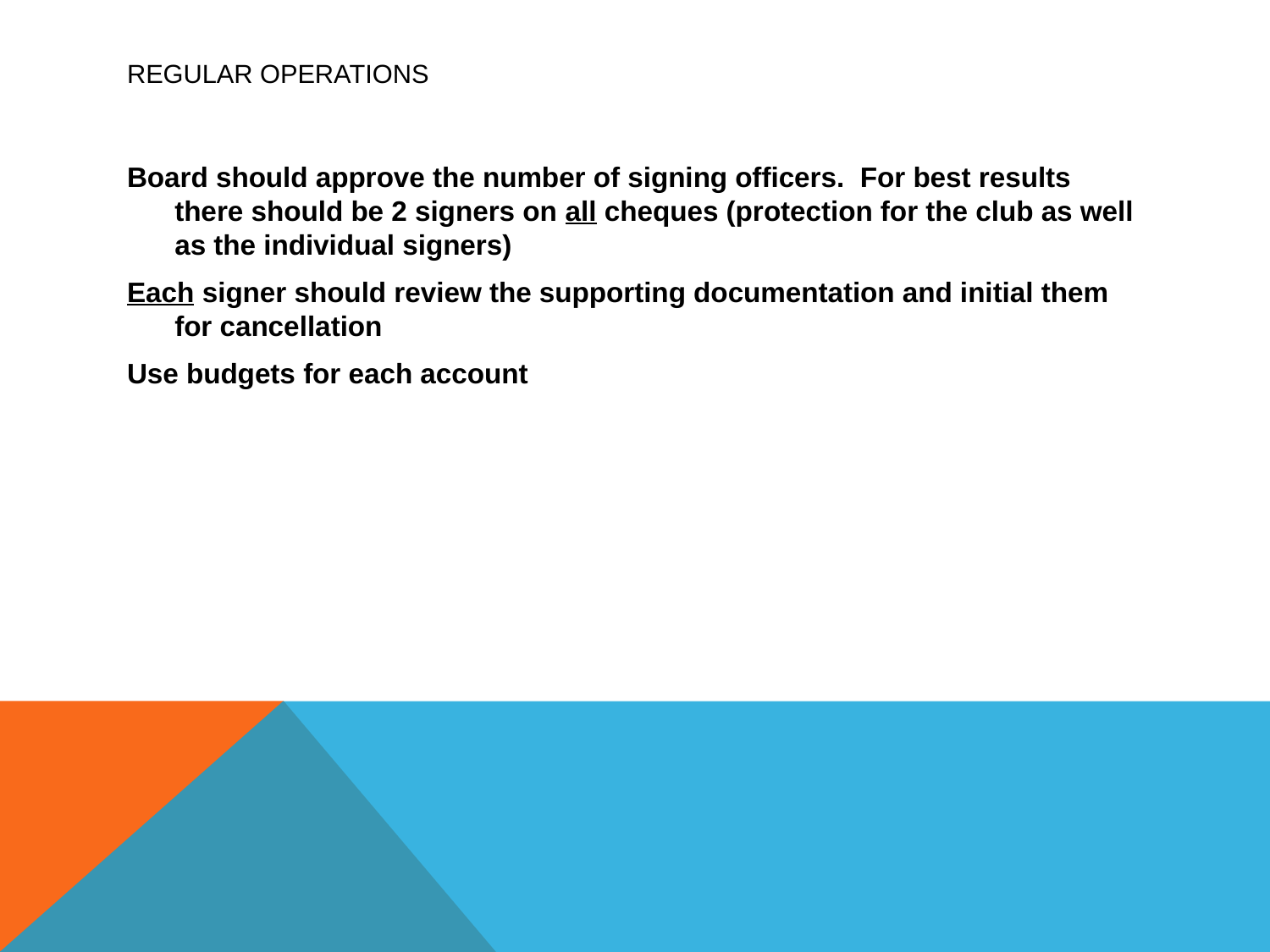

# Regular Operations
Board should approve the number of signing officers.  For best results there should be 2 signers on all cheques (protection for the club as well as the individual signers)
Each signer should review the supporting documentation and initial them for cancellation
Use budgets for each account